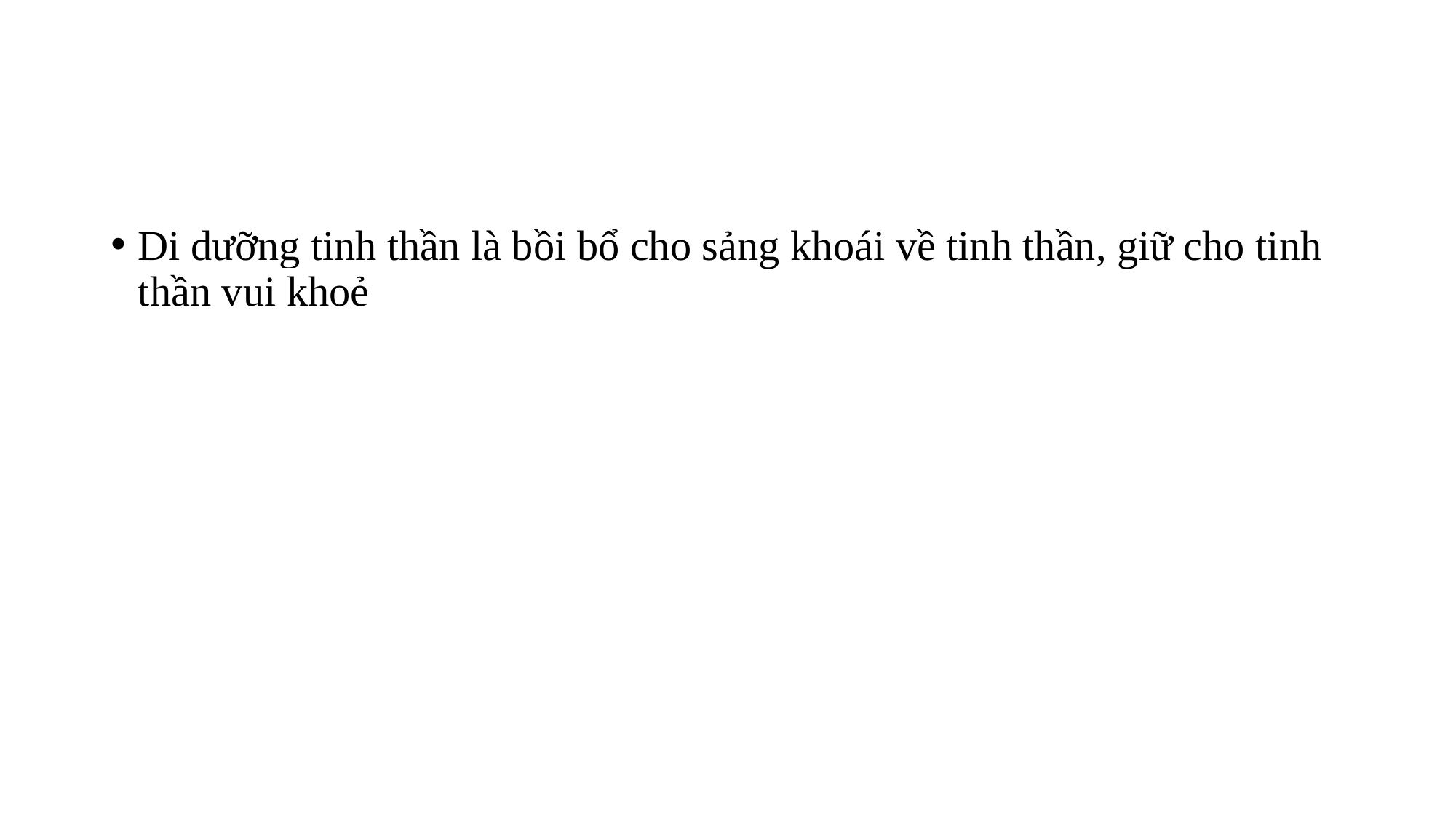

#
Di dưỡng tinh thần là bồi bổ cho sảng khoái về tinh thần, giữ cho tinh thần vui khoẻ